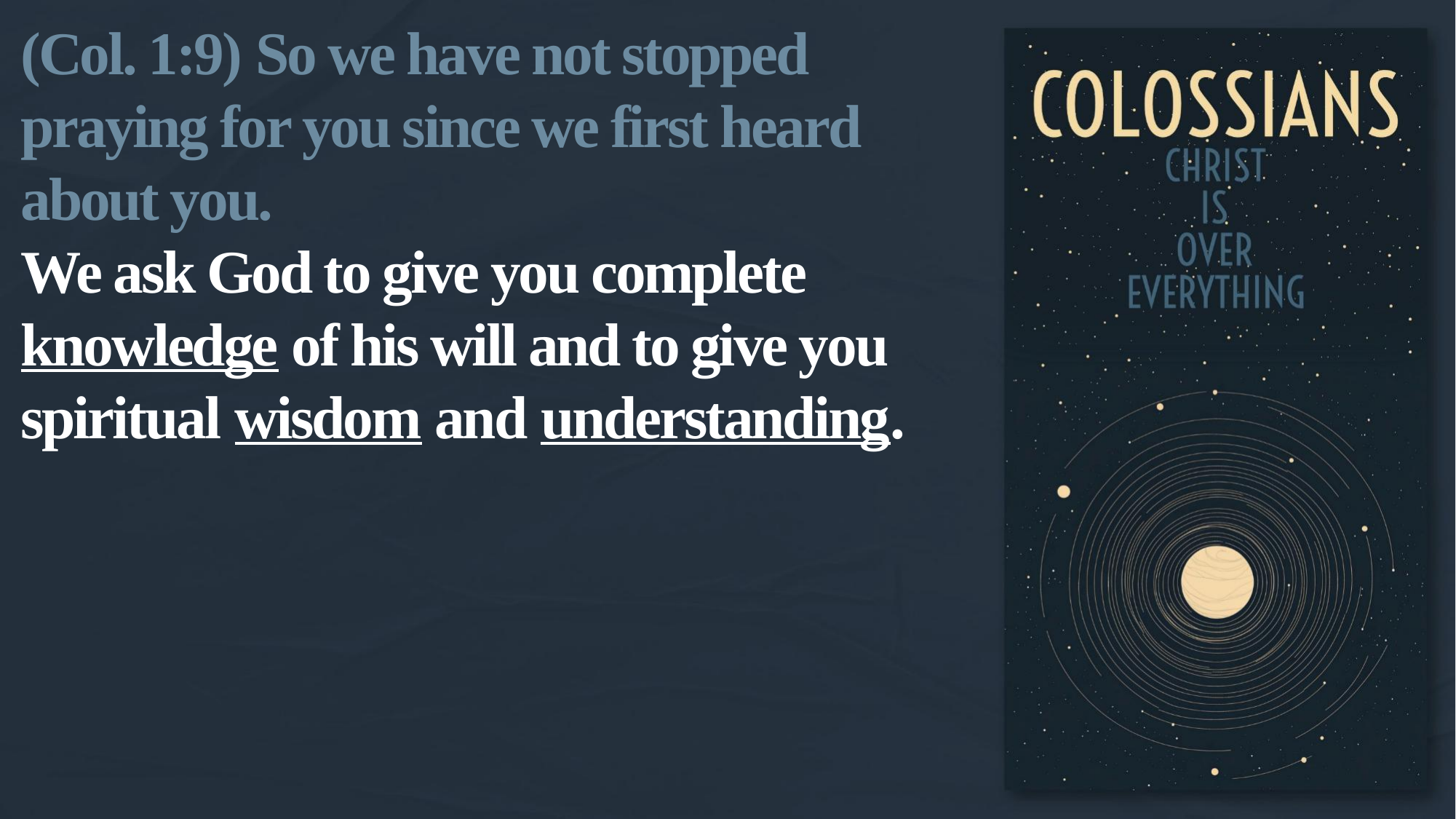

(Col. 1:9) So we have not stopped praying for you since we first heard about you.
We ask God to give you complete knowledge of his will and to give you spiritual wisdom and understanding.